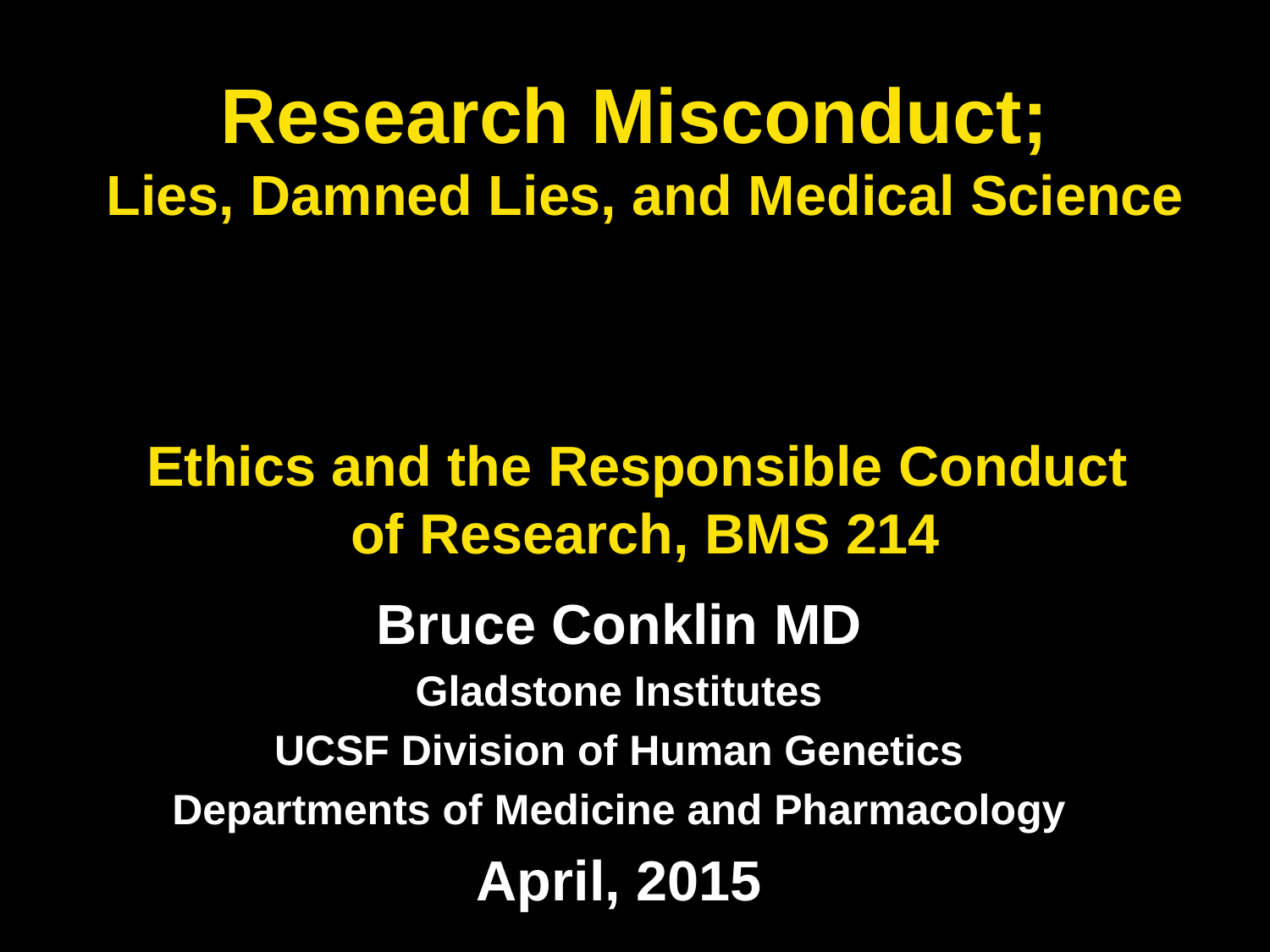

# Research Misconduct; Lies, Damned Lies, and Medical Science Ethics and the Responsible Conduct of Research, BMS 214
Bruce Conklin MD
Gladstone Institutes
UCSF Division of Human Genetics
Departments of Medicine and Pharmacology
April, 2015